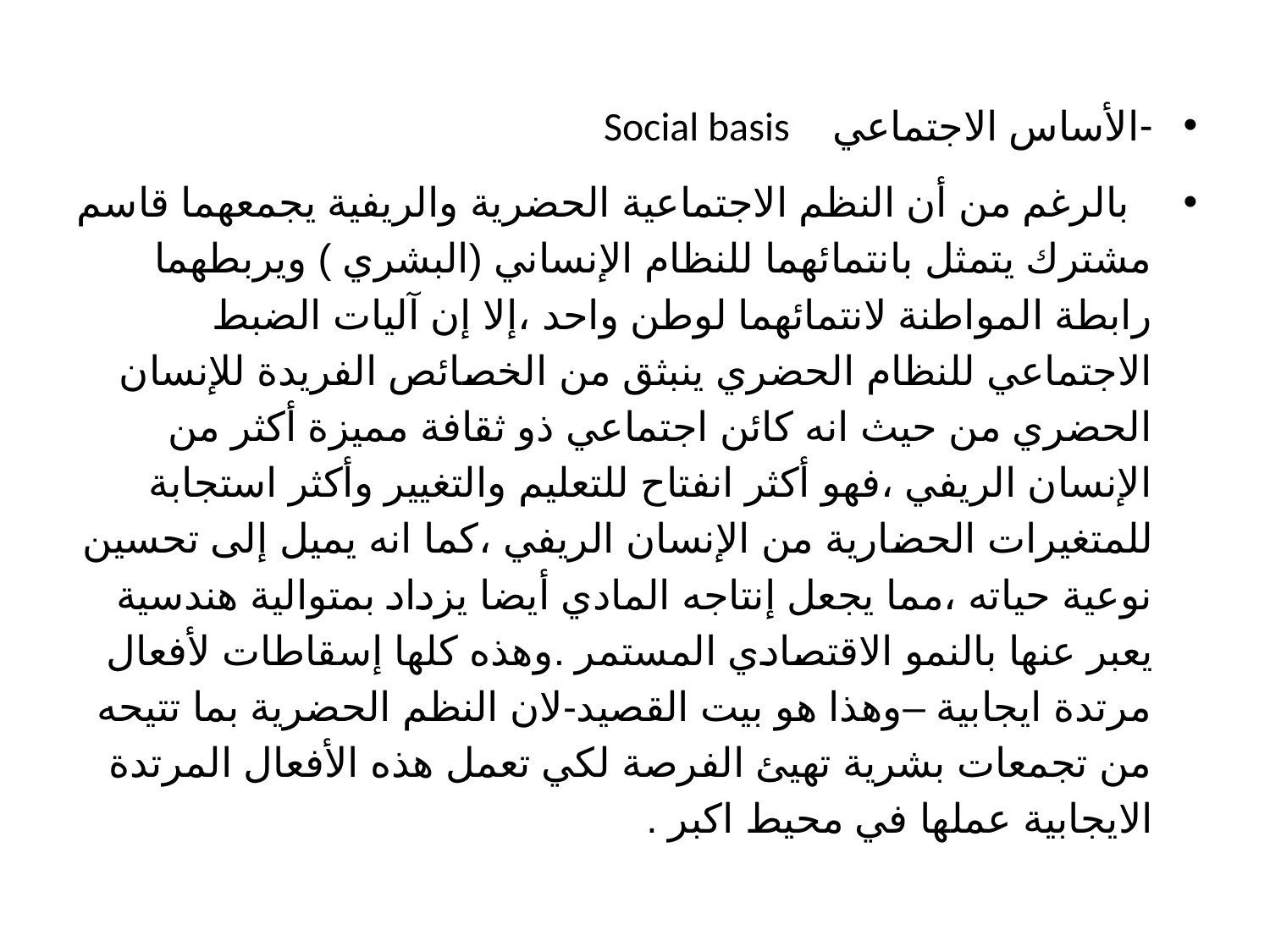

-الأساس الاجتماعي    Social basis
  بالرغم من أن النظم الاجتماعية الحضرية والريفية يجمعهما قاسم مشترك يتمثل بانتمائهما للنظام الإنساني (البشري ) ويربطهما رابطة المواطنة لانتمائهما لوطن واحد ،إلا إن آليات الضبط الاجتماعي للنظام الحضري ينبثق من الخصائص الفريدة للإنسان الحضري من حيث انه كائن اجتماعي ذو ثقافة مميزة أكثر من الإنسان الريفي ،فهو أكثر انفتاح للتعليم والتغيير وأكثر استجابة للمتغيرات الحضارية من الإنسان الريفي ،كما انه يميل إلى تحسين نوعية حياته ،مما يجعل إنتاجه المادي أيضا يزداد بمتوالية هندسية يعبر عنها بالنمو الاقتصادي المستمر .وهذه كلها إسقاطات لأفعال مرتدة ايجابية –وهذا هو بيت القصيد-لان النظم الحضرية بما تتيحه من تجمعات بشرية تهيئ الفرصة لكي تعمل هذه الأفعال المرتدة الايجابية عملها في محيط اكبر .